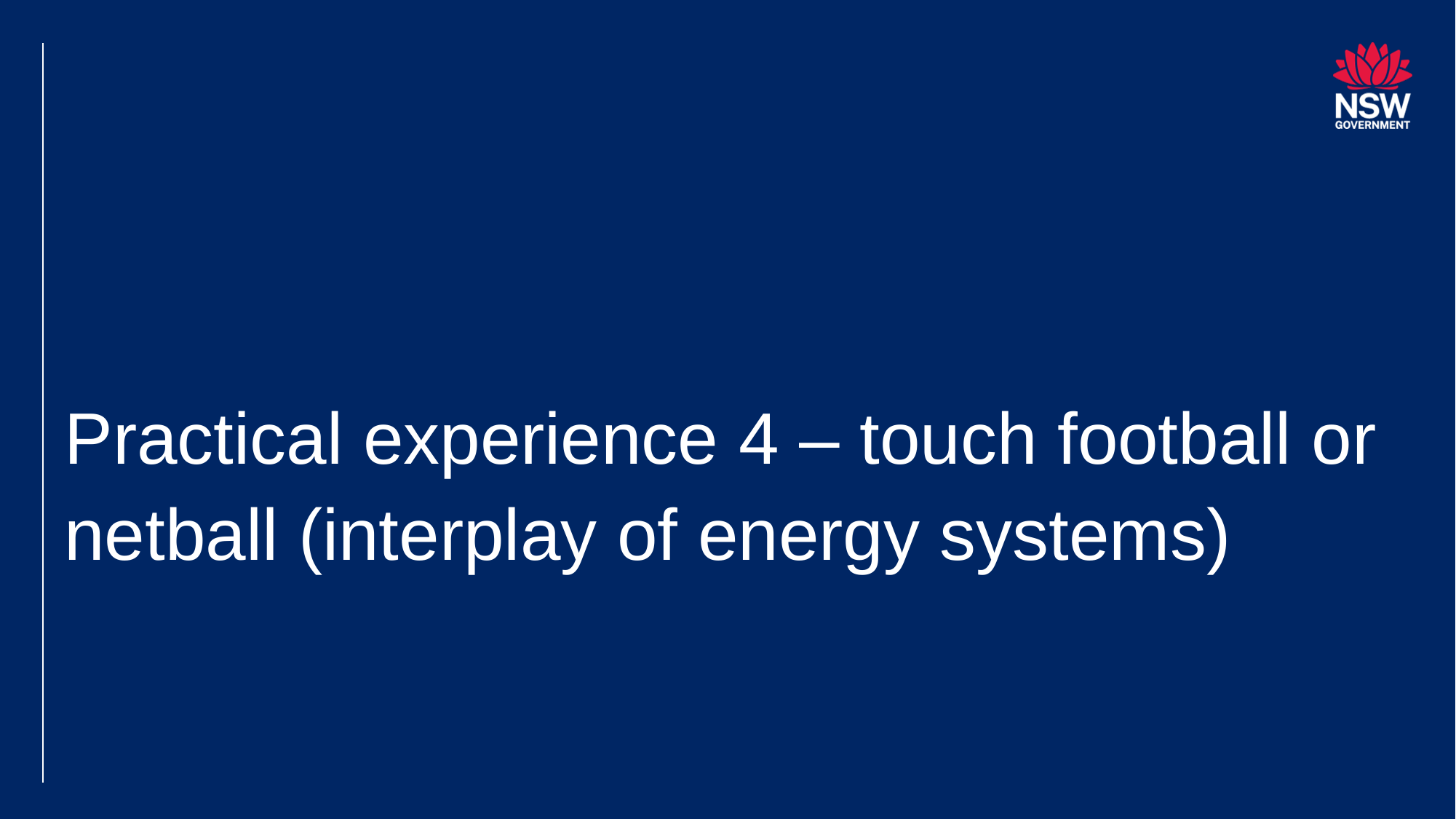

# Practical experience 4 – touch football or netball (interplay of energy systems)